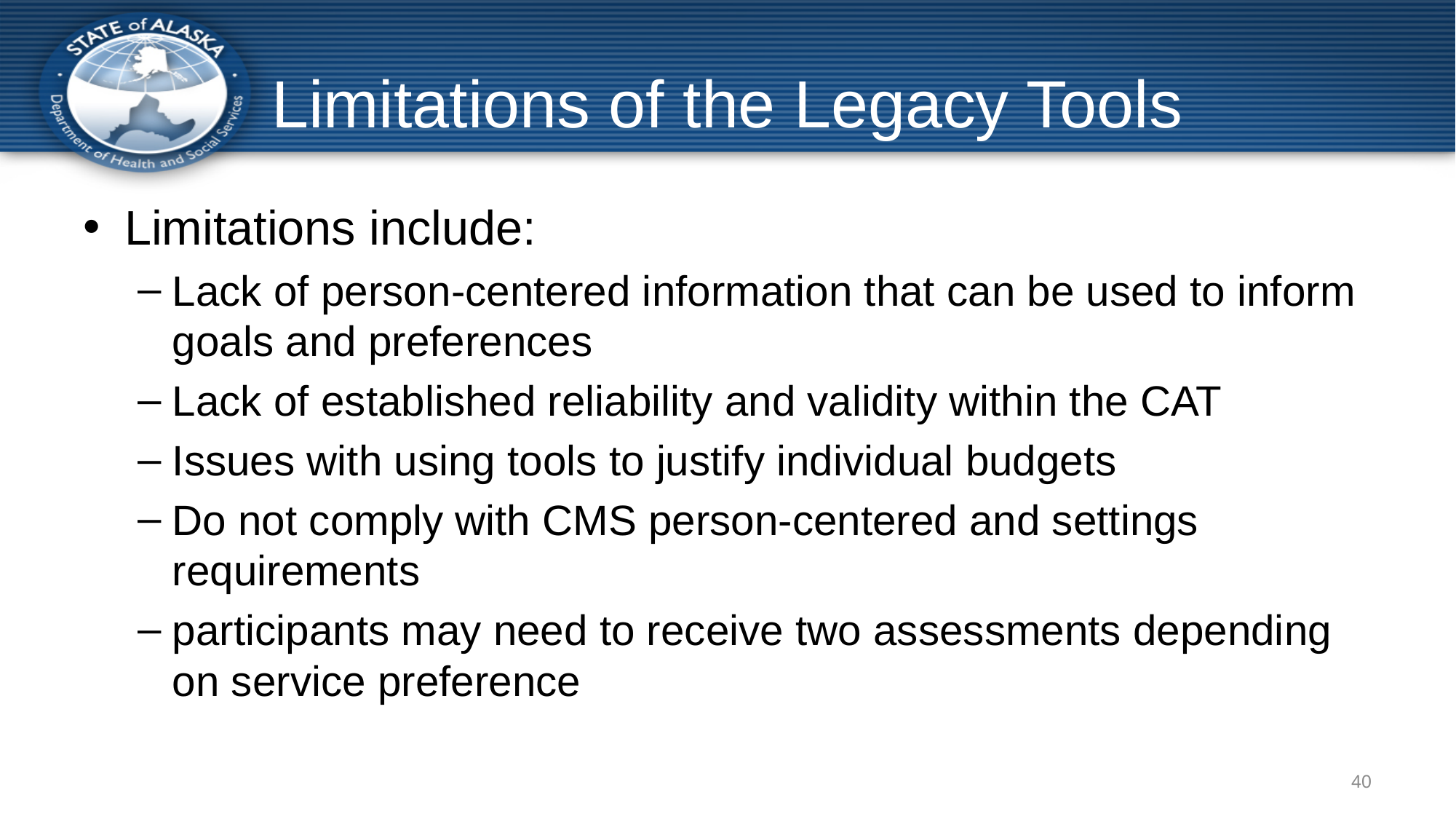

# Limitations of the Legacy Tools
Limitations include:
Lack of person-centered information that can be used to inform goals and preferences
Lack of established reliability and validity within the CAT
Issues with using tools to justify individual budgets
Do not comply with CMS person-centered and settings requirements
participants may need to receive two assessments depending on service preference
40